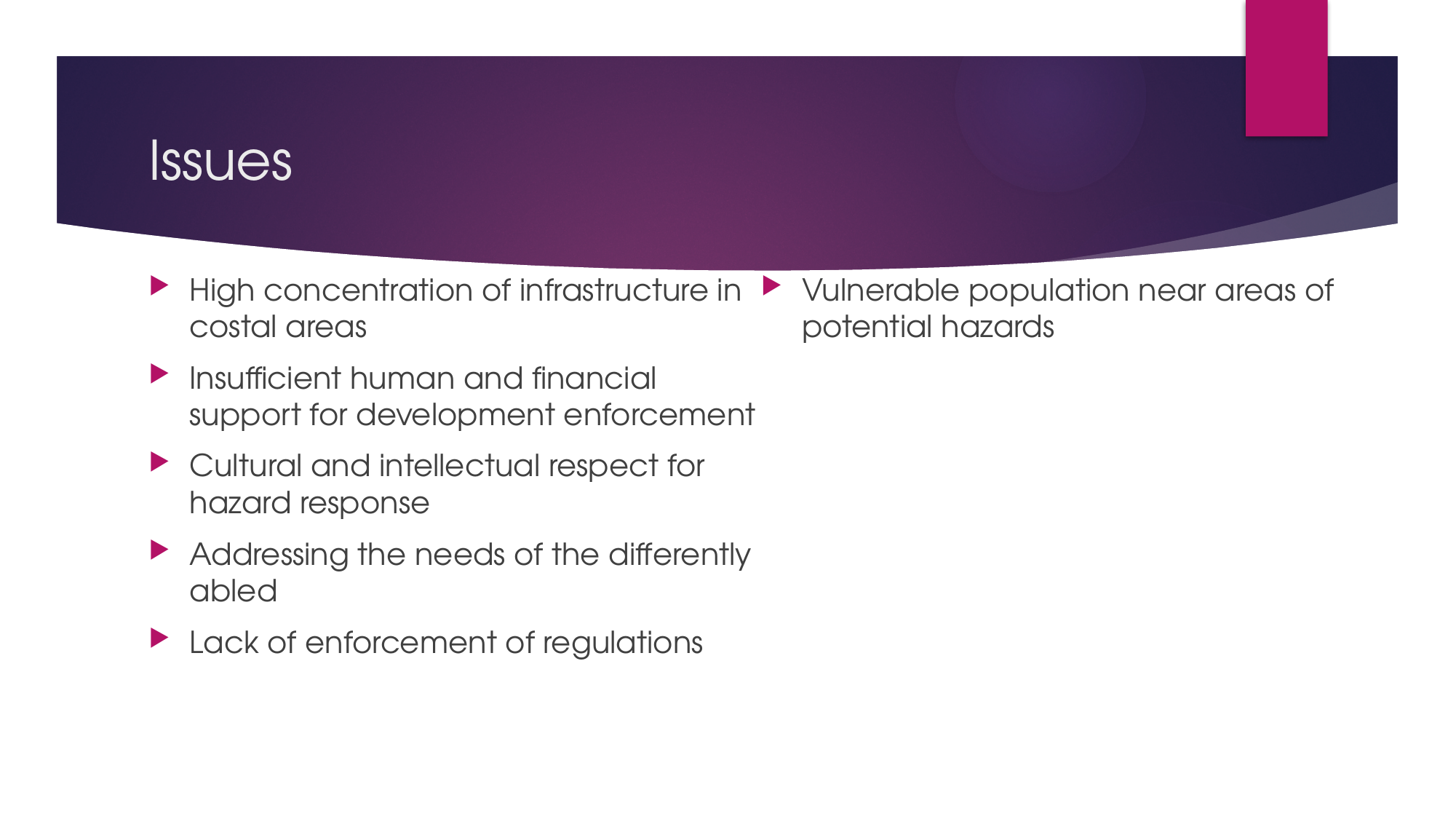

# Issues
High concentration of infrastructure in costal areas
Insufficient human and financial support for development enforcement
Cultural and intellectual respect for hazard response
Addressing the needs of the differently abled
Lack of enforcement of regulations

Vulnerable population near areas of potential hazards